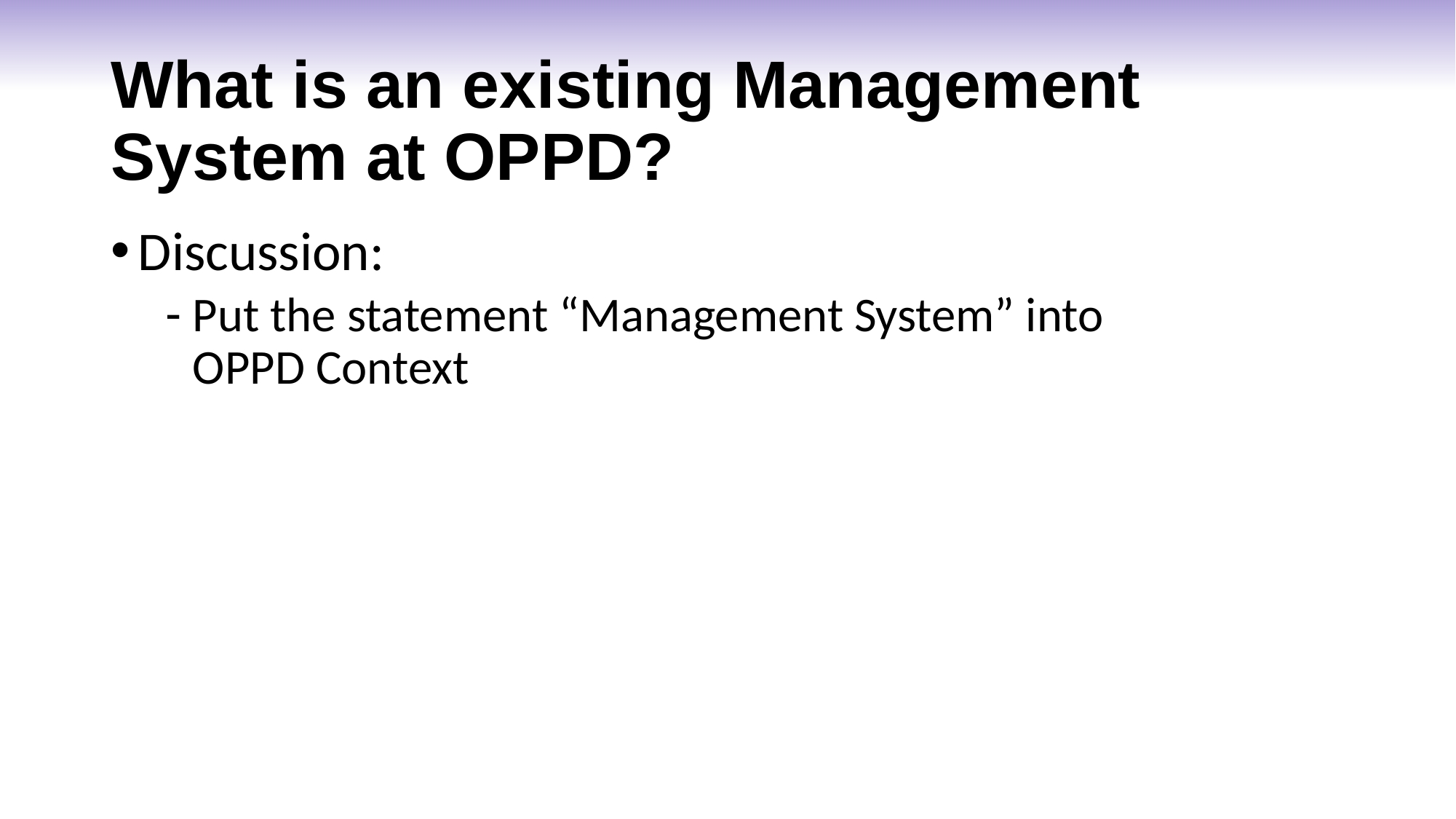

# What is an existing Management System at OPPD?
Discussion:
Put the statement “Management System” into
OPPD Context